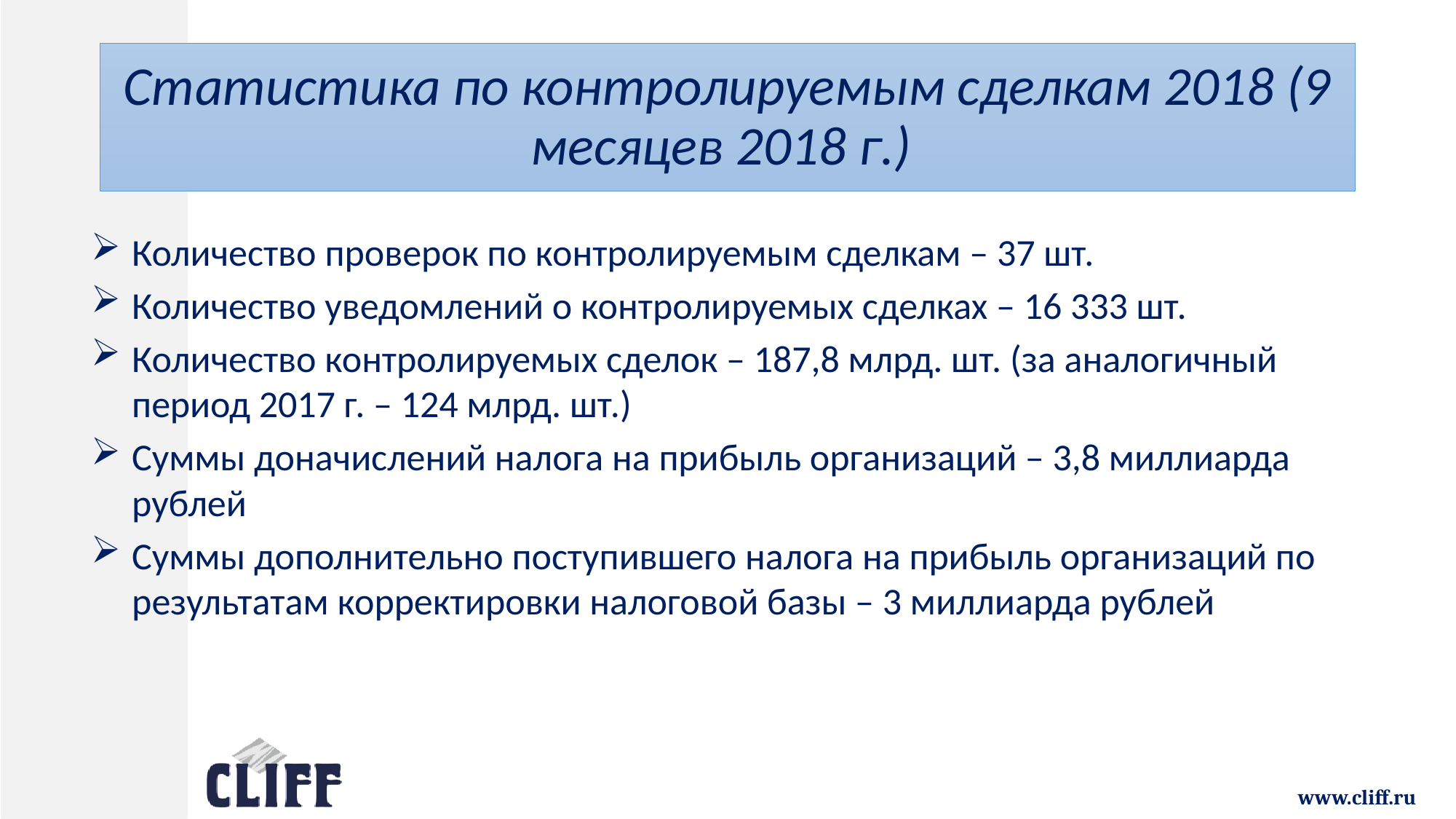

#
Статистика по контролируемым сделкам 2018 (9 месяцев 2018 г.)
Количество проверок по контролируемым сделкам – 37 шт.
Количество уведомлений о контролируемых сделках – 16 333 шт.
Количество контролируемых сделок – 187,8 млрд. шт. (за аналогичный период 2017 г. – 124 млрд. шт.)
Суммы доначислений налога на прибыль организаций – 3,8 миллиарда рублей
Суммы дополнительно поступившего налога на прибыль организаций по результатам корректировки налоговой базы – 3 миллиарда рублей